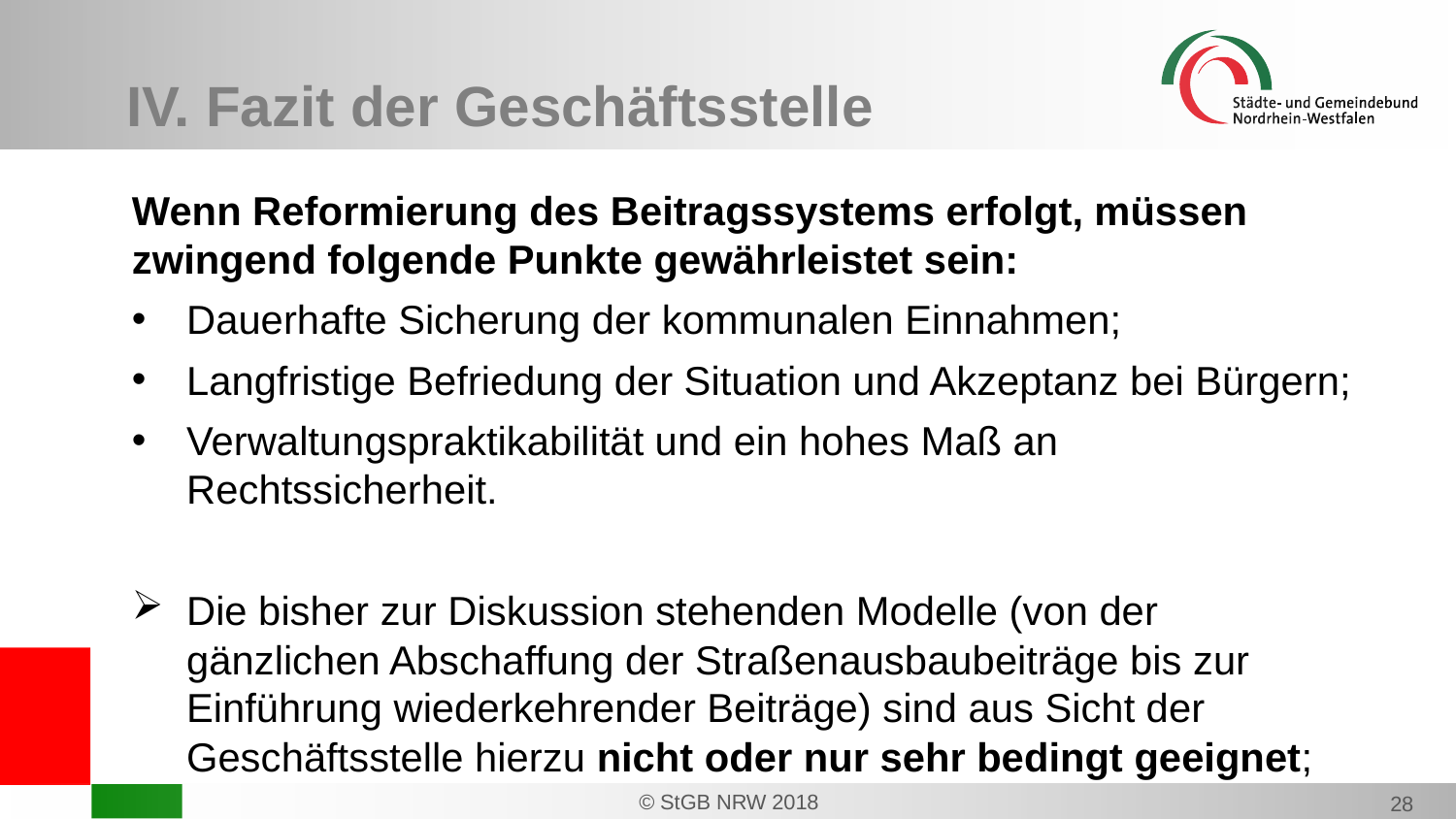

# IV. Fazit der Geschäftsstelle
Wenn Reformierung des Beitragssystems erfolgt, müssen zwingend folgende Punkte gewährleistet sein:
Dauerhafte Sicherung der kommunalen Einnahmen;
Langfristige Befriedung der Situation und Akzeptanz bei Bürgern;
Verwaltungspraktikabilität und ein hohes Maß an Rechtssicherheit.

Die bisher zur Diskussion stehenden Modelle (von der gänzlichen Abschaffung der Straßenausbaubeiträge bis zur Einführung wiederkehrender Beiträge) sind aus Sicht der Geschäftsstelle hierzu nicht oder nur sehr bedingt geeignet;